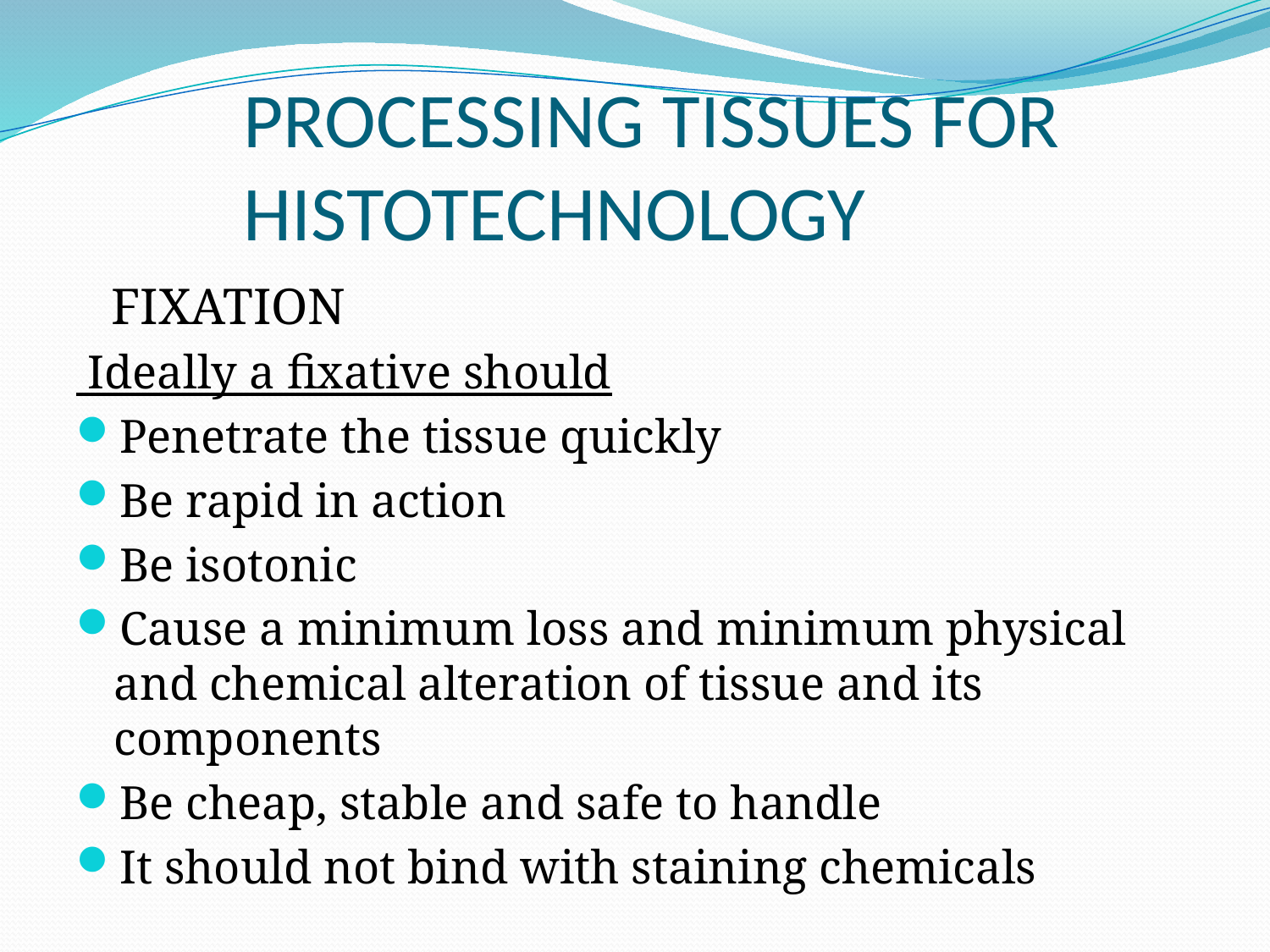

# PROCESSING TISSUES FOR HISTOTECHNOLOGY
   FIXATION
 Ideally a fixative should
Penetrate the tissue quickly
Be rapid in action
Be isotonic
Cause a minimum loss and minimum physical and chemical alteration of tissue and its components
Be cheap, stable and safe to handle
It should not bind with staining chemicals